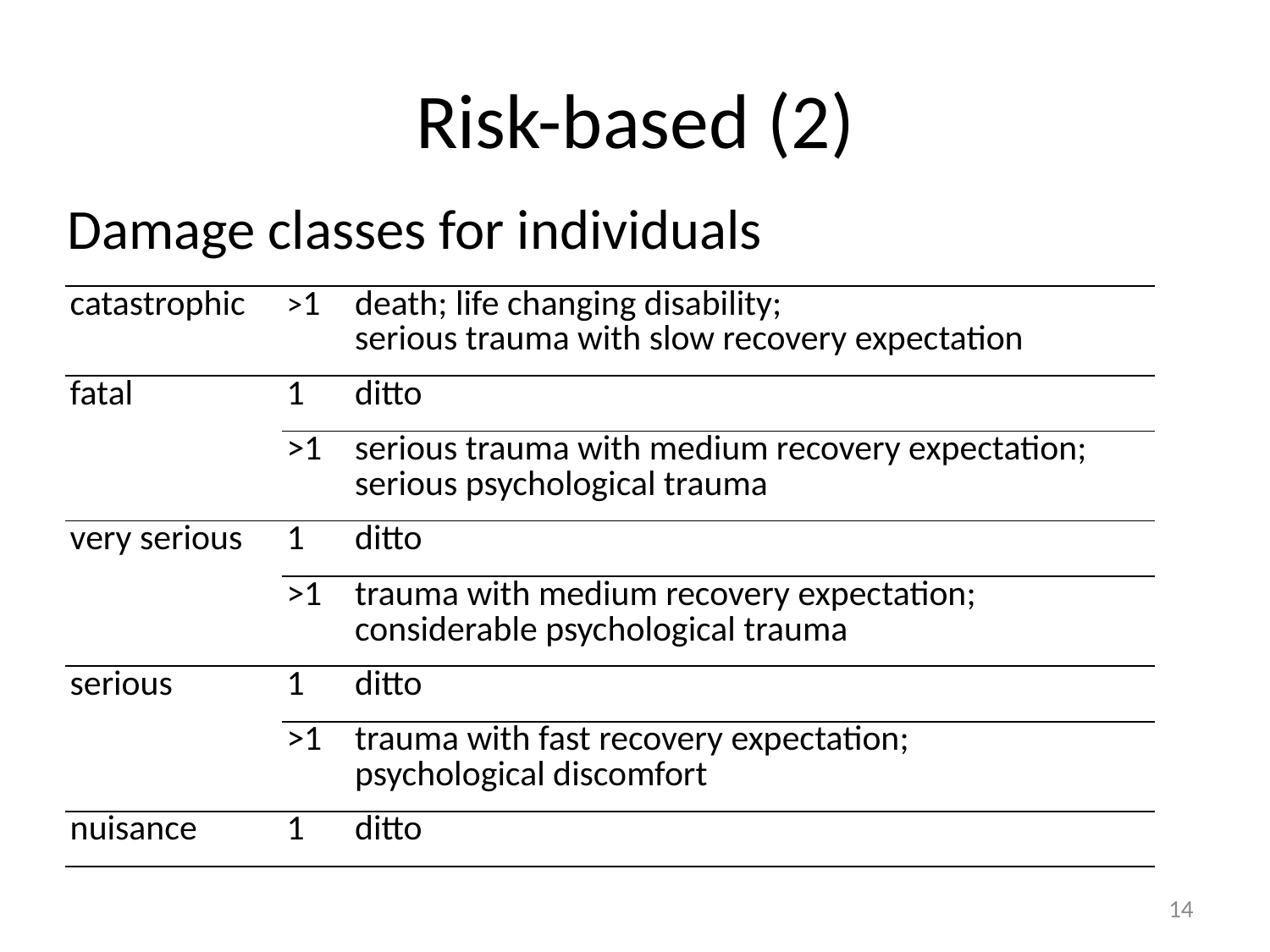

# Risk-based (2)
Damage classes for individuals

| catastrophic | >1 | death; life changing disability; serious trauma with slow recovery expectation |
| --- | --- | --- |
| fatal | 1 | ditto |
|  | >1 | serious trauma with medium recovery expectation; serious psychological trauma |
| very serious | 1 | ditto |
|  | >1 | trauma with medium recovery expectation; considerable psychological trauma |
| serious | 1 | ditto |
|  | >1 | trauma with fast recovery expectation; psychological discomfort |
| nuisance | 1 | ditto |
14